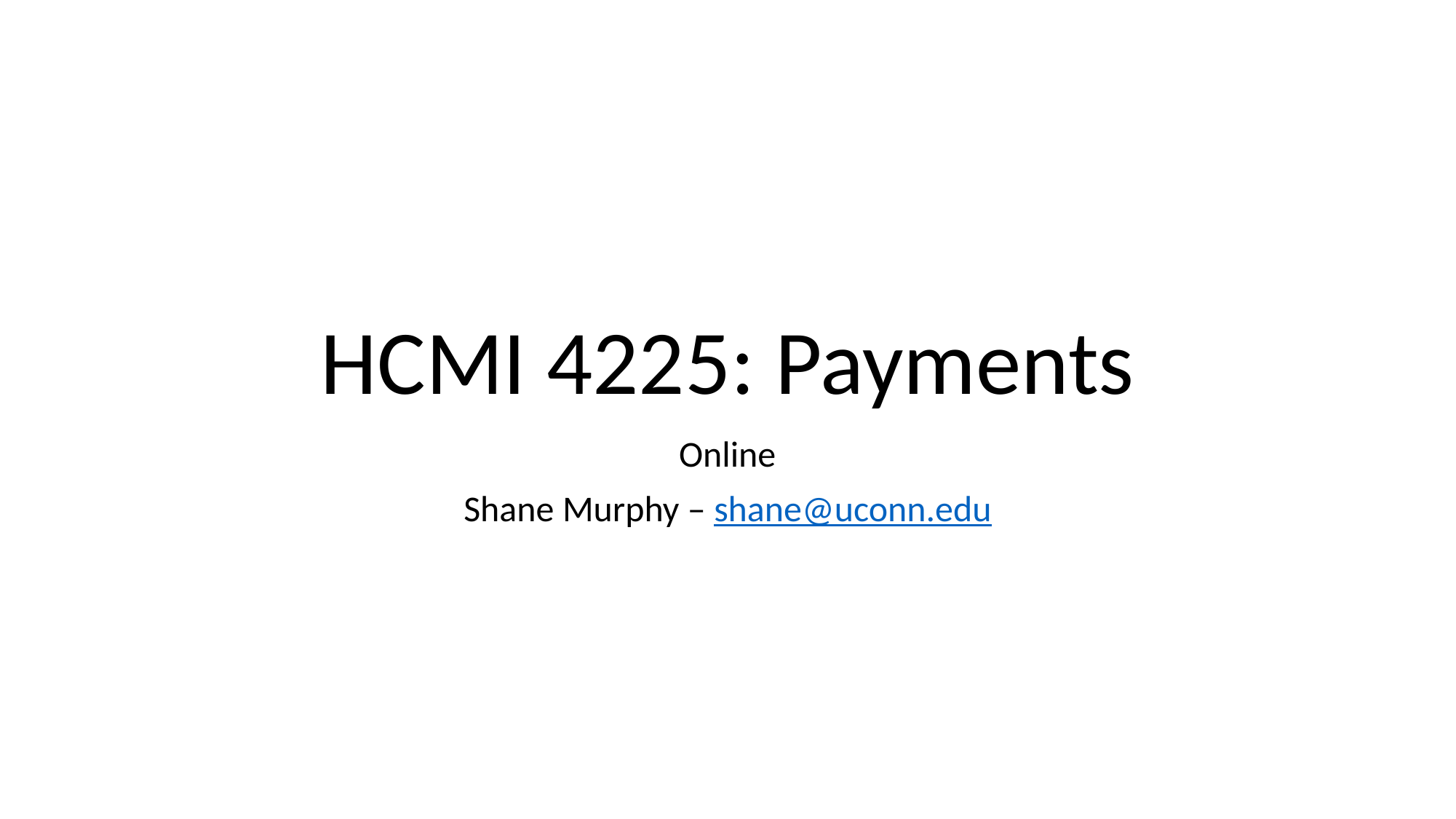

# HCMI 4225: Payments
Online
Shane Murphy – shane@uconn.edu